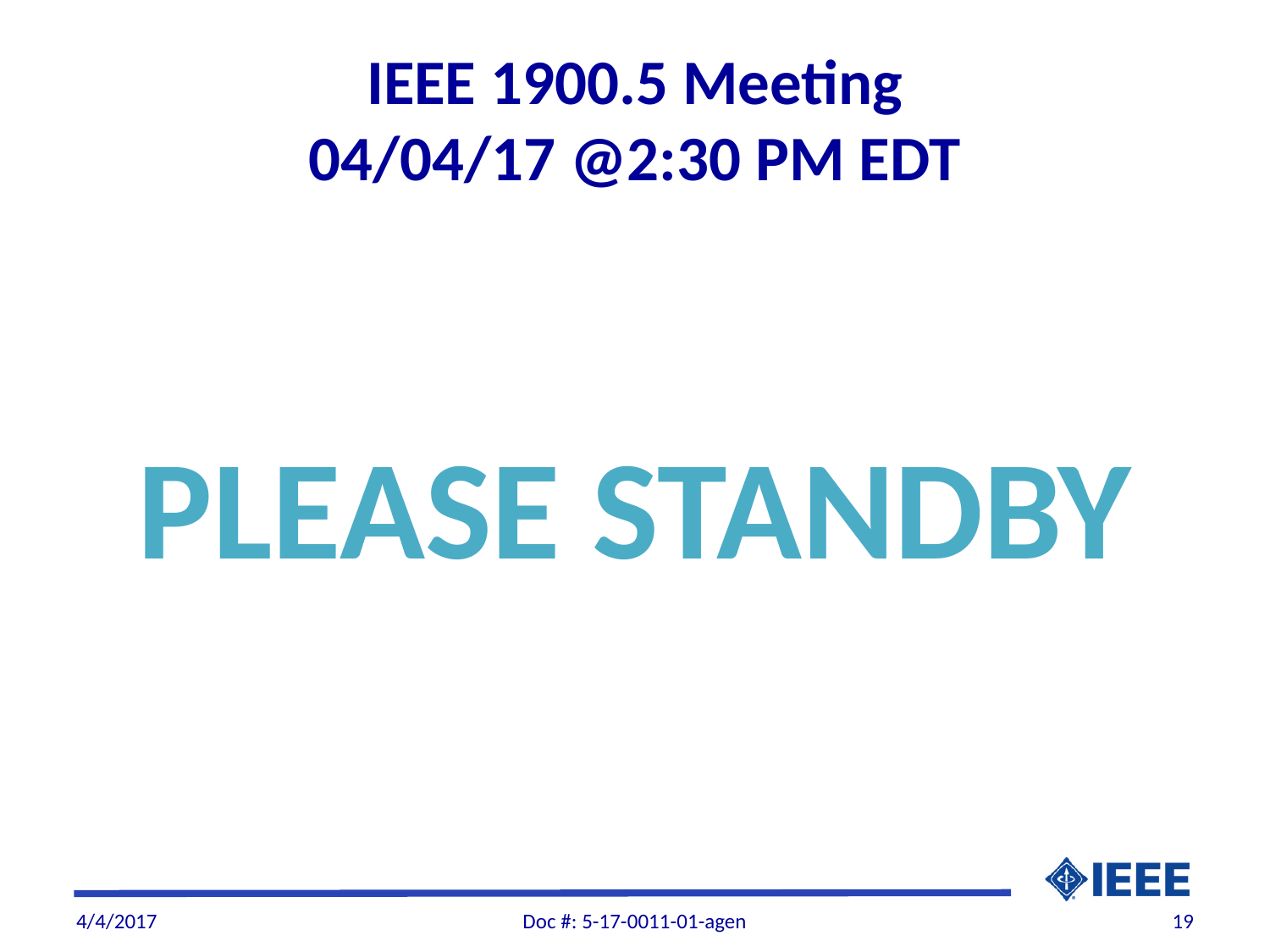

# IEEE 1900.5 Meeting 04/04/17 @2:30 PM EDT
PLEASE STANDBY
4/4/2017
Doc #: 5-17-0011-01-agen
19